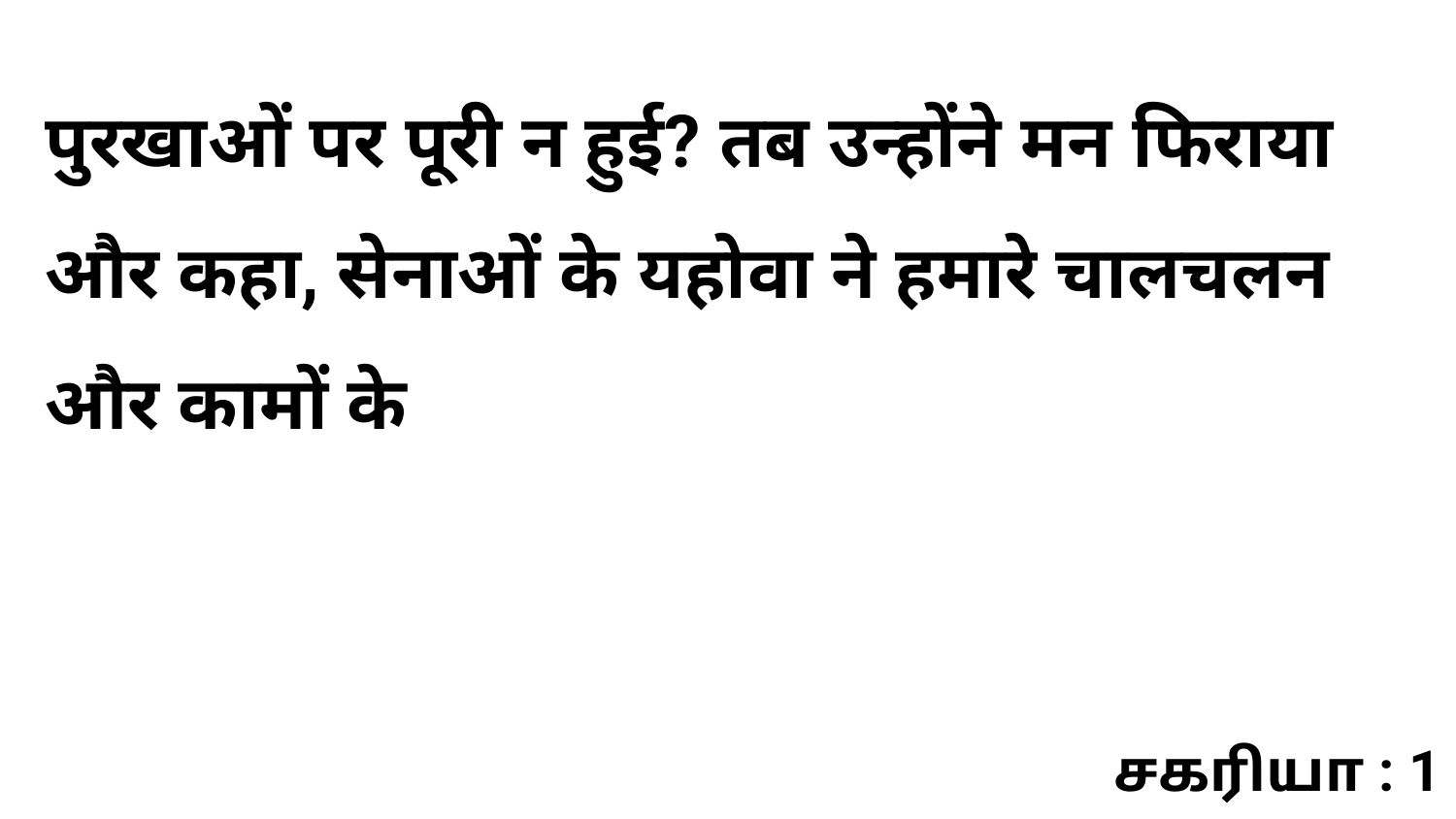

पुरखाओं पर पूरी न हुई? तब उन्होंने मन फिराया और कहा, सेनाओं के यहोवा ने हमारे चालचलन और कामों के
சகரியா : 1